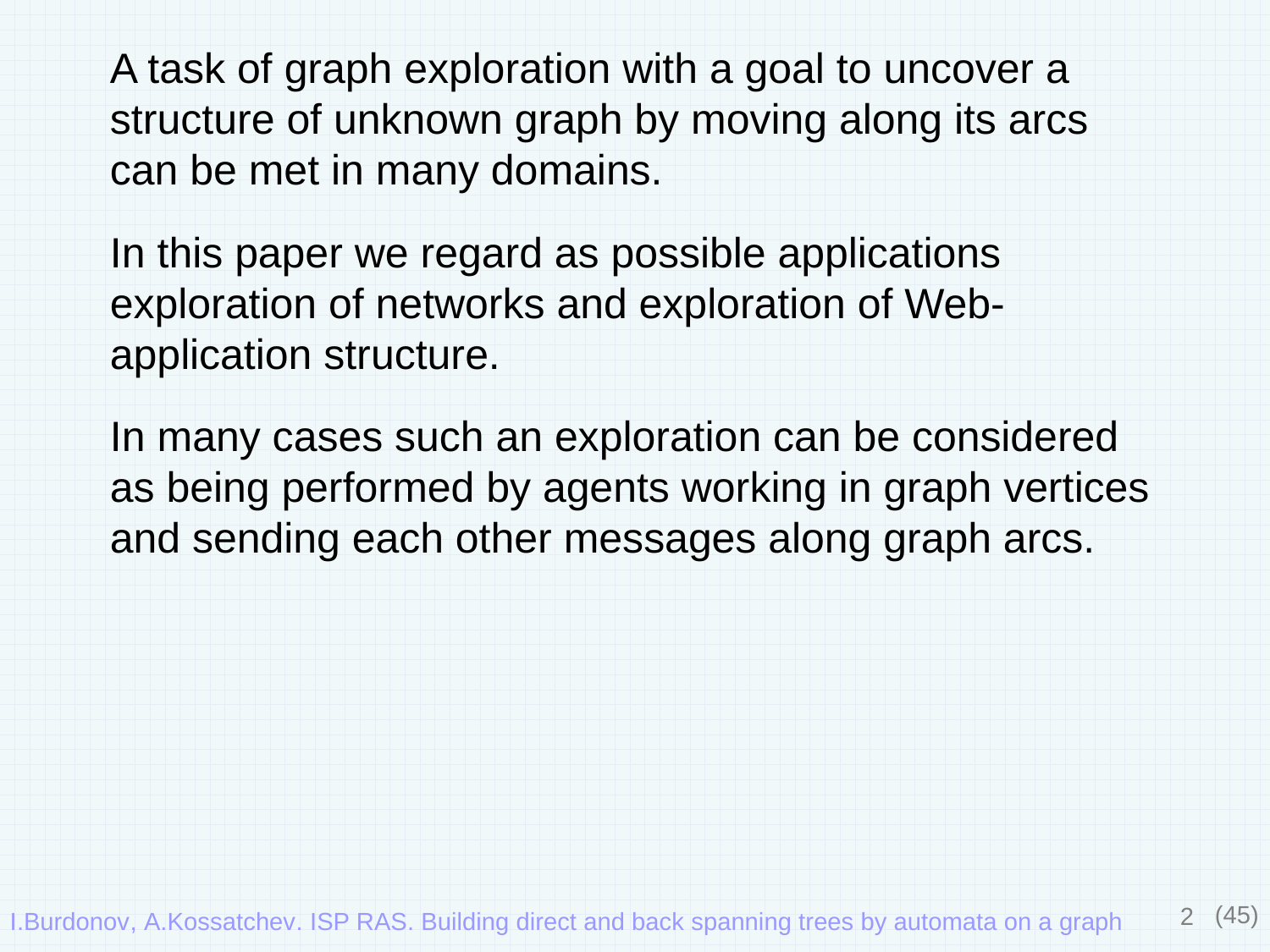

A task of graph exploration with a goal to uncover a structure of unknown graph by moving along its arcs can be met in many domains.
In this paper we regard as possible applications exploration of networks and exploration of Web-application structure.
In many cases such an exploration can be considered as being performed by agents working in graph vertices and sending each other messages along graph arcs.
2
(45)
I.Burdonov, A.Kossatchev. ISP RAS. Building direct and back spanning trees by automata on a graph